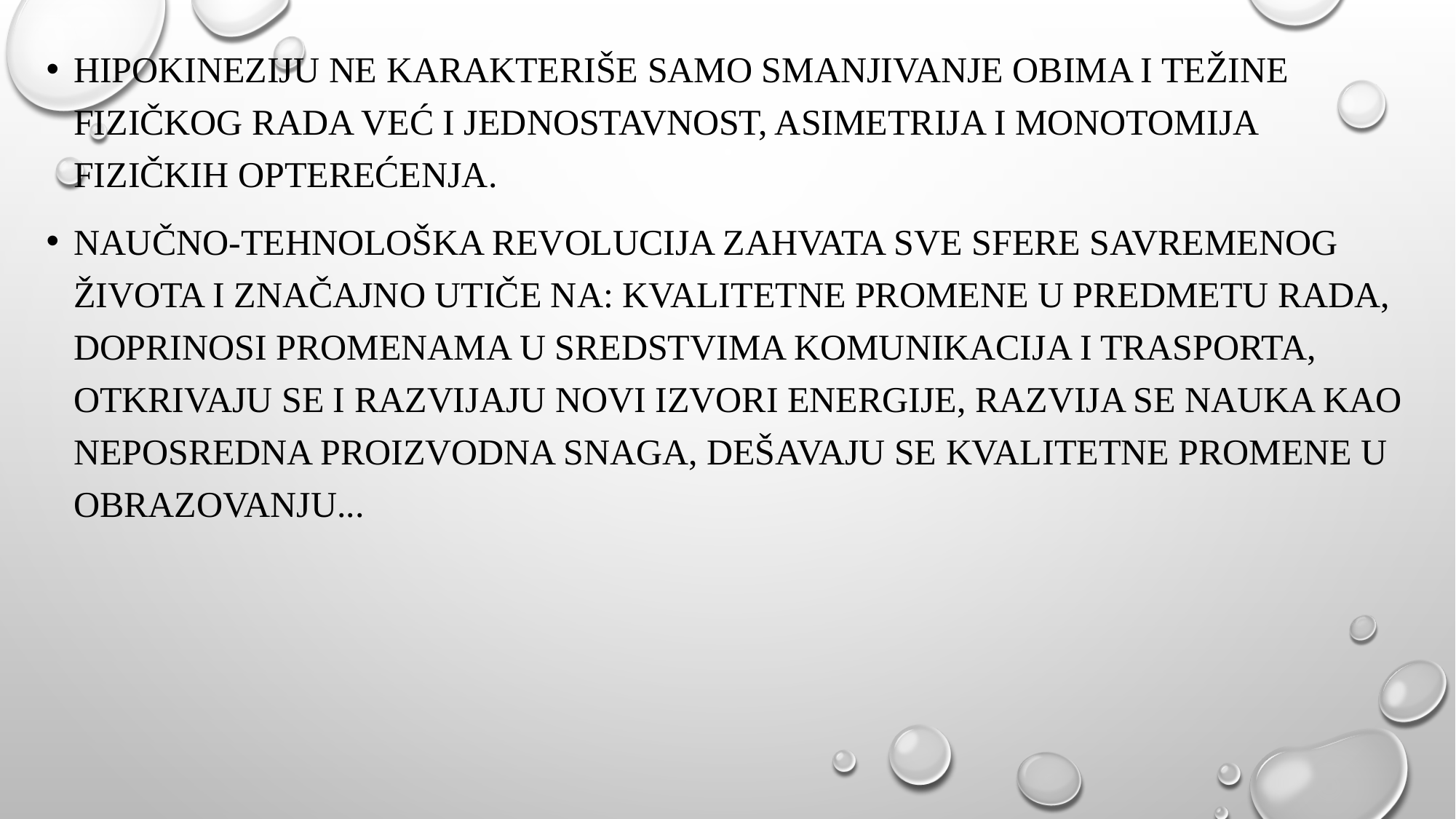

Hipokineziju ne karakteriše samo smanjivanje obima i težine fizičkog rada već i jednostavnost, asimetrija i monotomija fizičkih opterećenja.
Naučno-tehnološka revolucija zahvata sve sfere savremenog života i značajno utiče na: kvalitetne promene u predmetu rada, doprinosi promenama u sredstvima komunikacija i trasporta, otkrivaju se i razvijaju novi izvori energije, razvija se nauka kao neposredna proizvodna snaga, dešavaju se kvalitetne promene u obrazovanju...